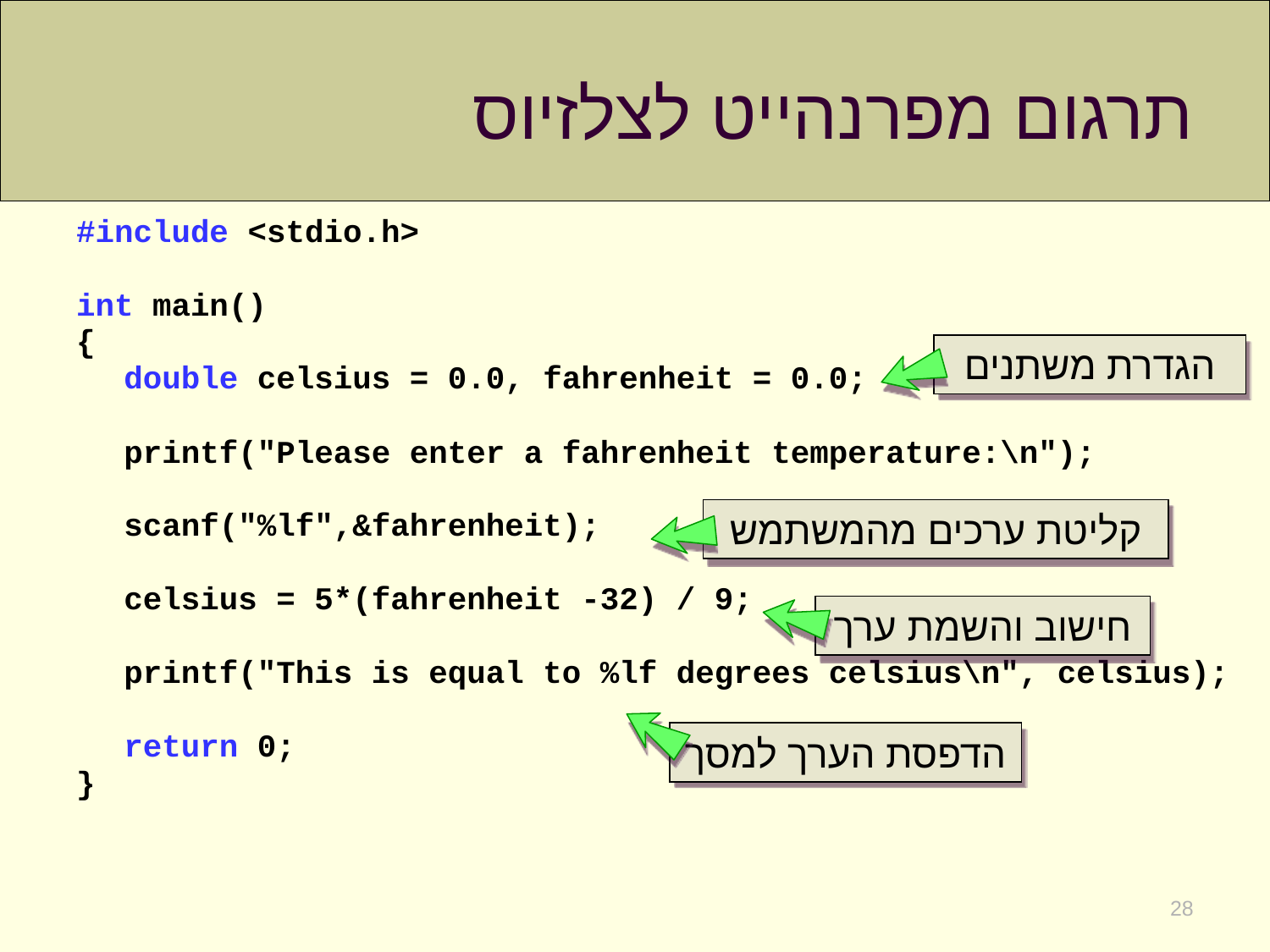

# תרגום מפרנהייט לצלזיוס
#include <stdio.h>

int main()
{
	double celsius = 0.0, fahrenheit = 0.0;

	printf("Please enter a fahrenheit temperature:\n");

	scanf("%lf",&fahrenheit);

	celsius = 5*(fahrenheit -32) / 9;

	printf("This is equal to %lf degrees celsius\n", celsius);

	return 0;
}
הגדרת משתנים

קליטת ערכים מהמשתמש

חישוב והשמת ערך

הדפסת הערך למסך
28